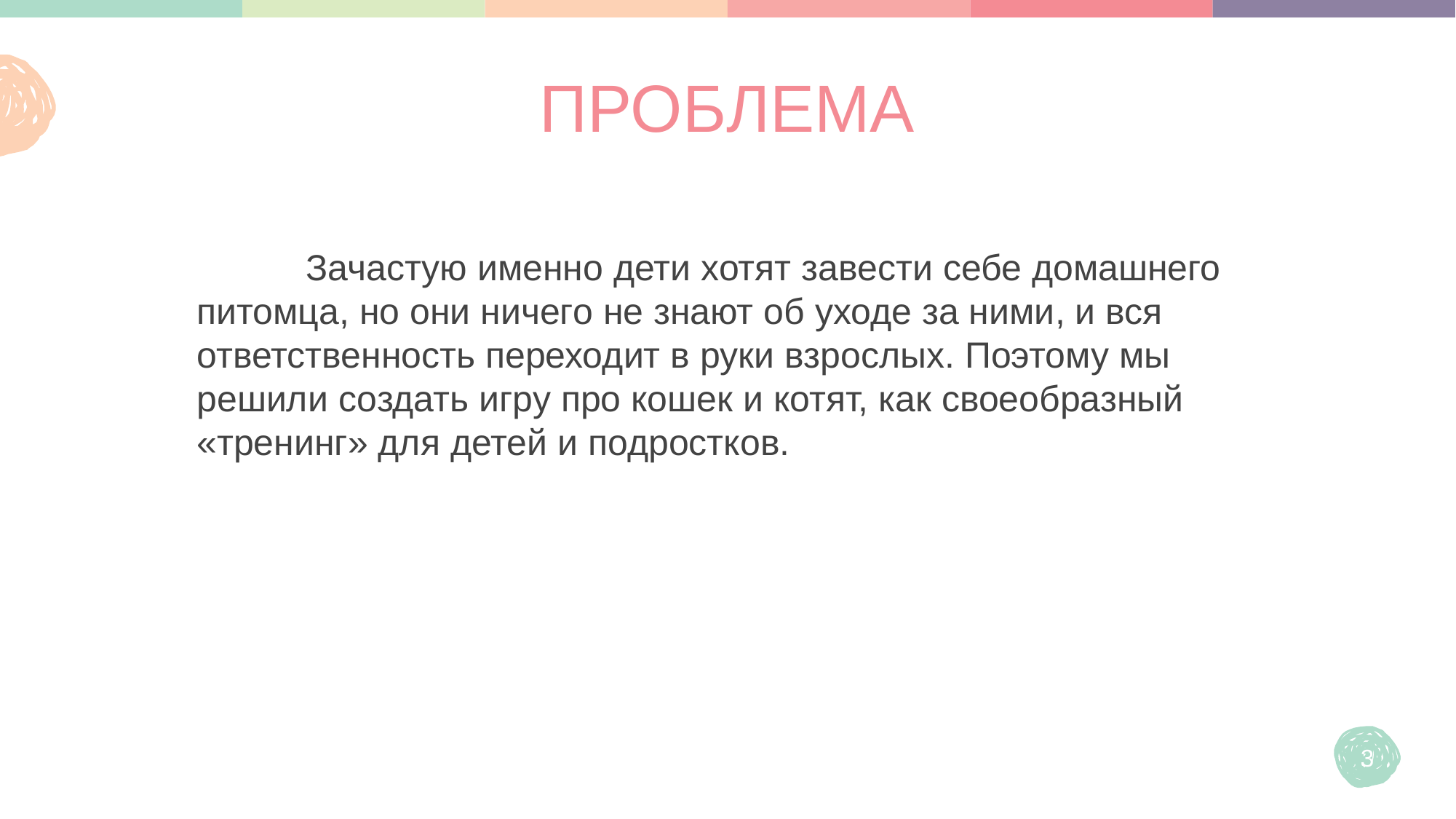

ПРОБЛЕМА
	Зачастую именно дети хотят завести себе домашнего питомца, но они ничего не знают об уходе за ними, и вся ответственность переходит в руки взрослых. Поэтому мы решили создать игру про кошек и котят, как своеобразный «тренинг» для детей и подростков.